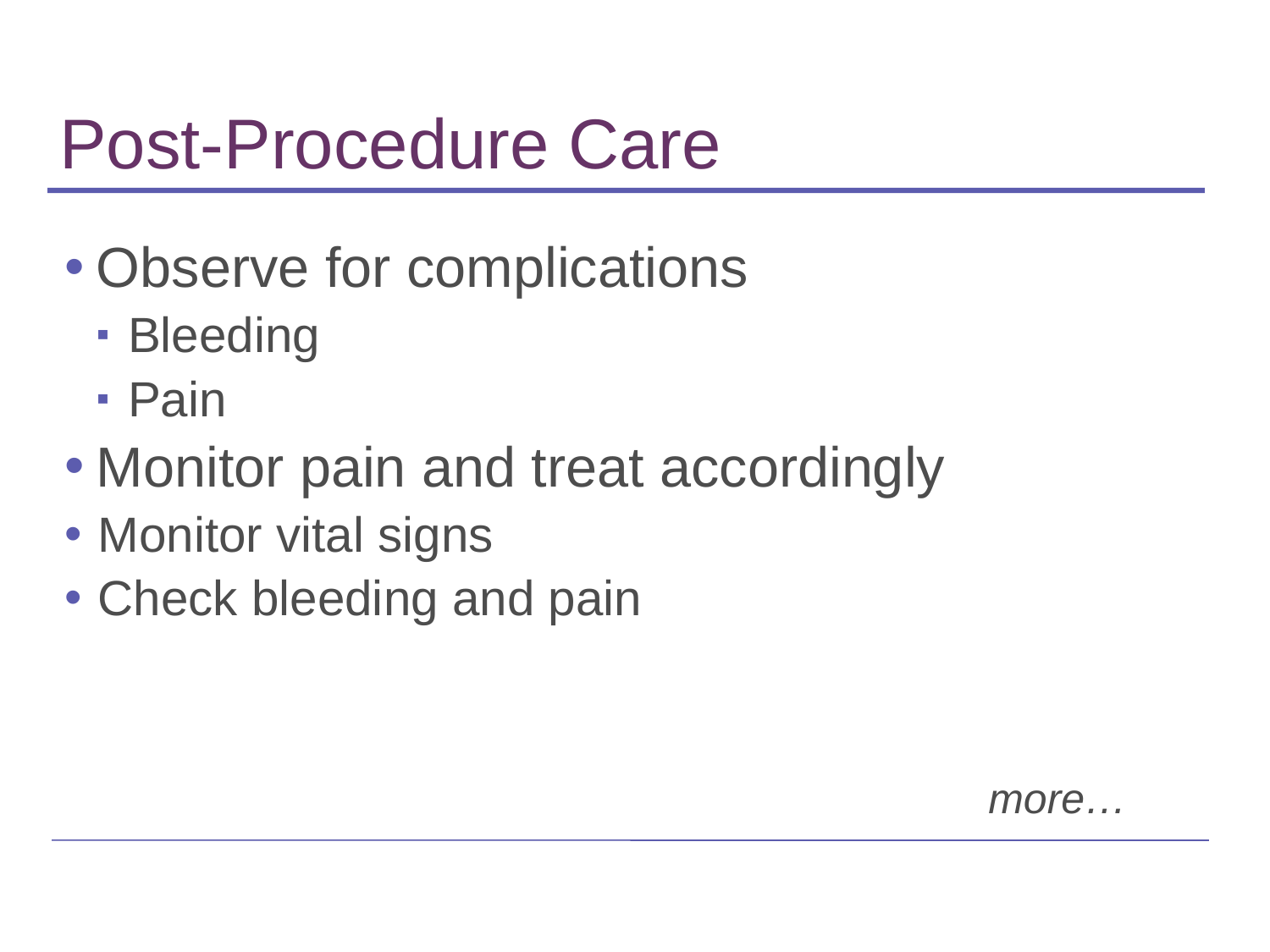

# Post-Procedure Care
Observe for complications
Bleeding
Pain
Monitor pain and treat accordingly
Monitor vital signs
Check bleeding and pain
more…